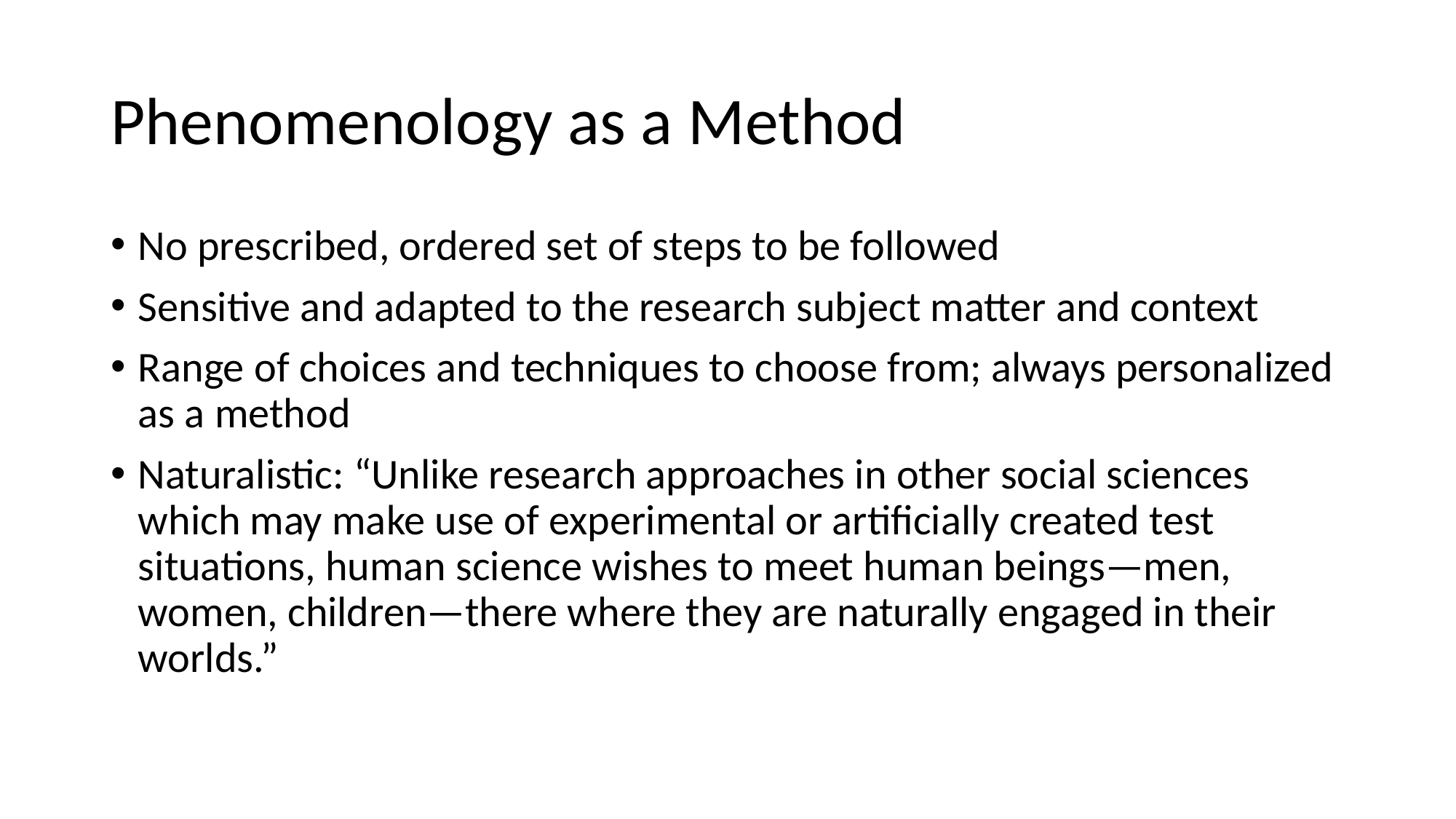

# Phenomenology as a Method
No prescribed, ordered set of steps to be followed
Sensitive and adapted to the research subject matter and context
Range of choices and techniques to choose from; always personalized as a method
Naturalistic: “Unlike research approaches in other social sciences which may make use of experimental or artificially created test situations, human science wishes to meet human beings—men, women, children—there where they are naturally engaged in their worlds.”